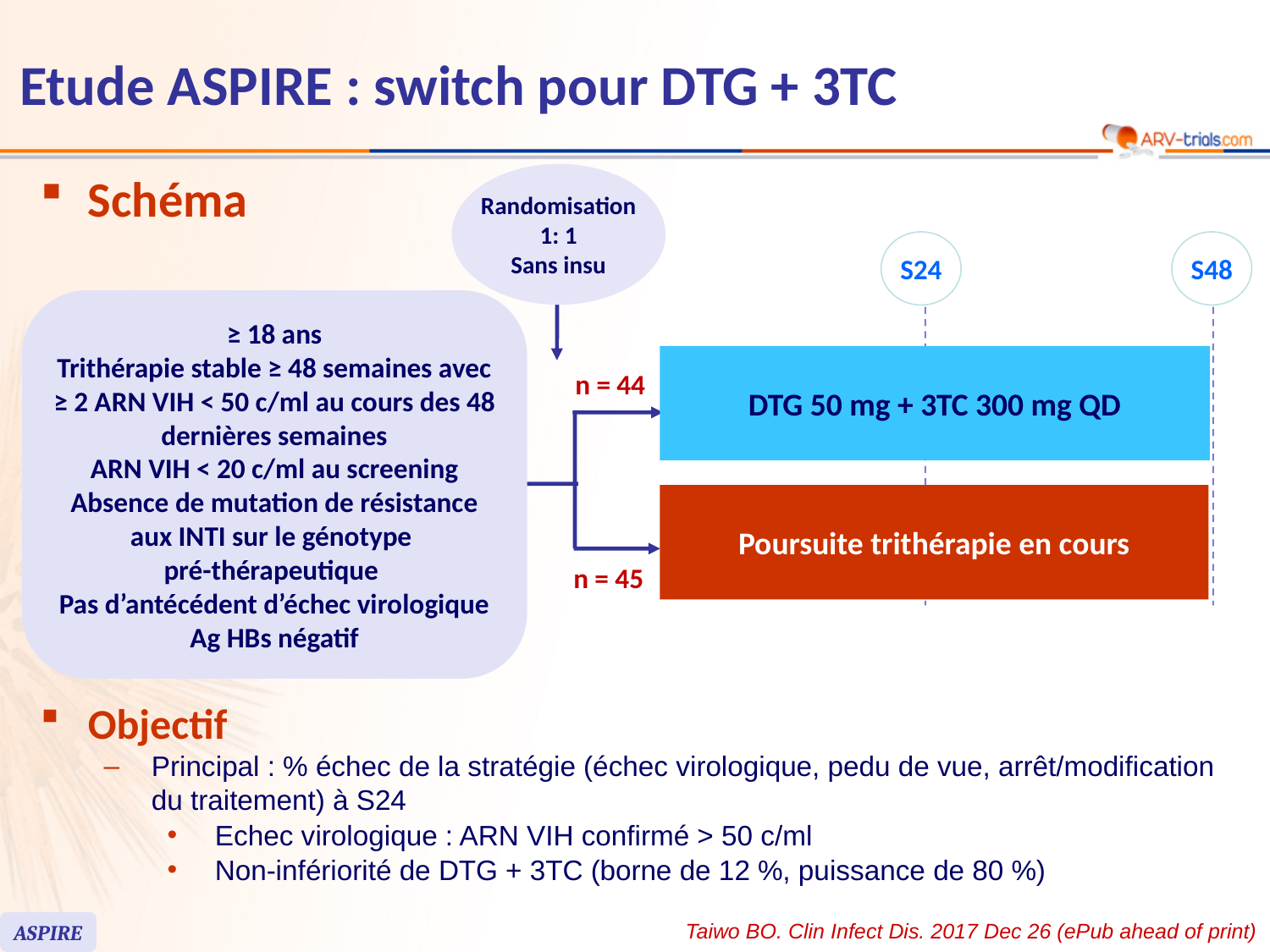

# Etude ASPIRE : switch pour DTG + 3TC
Schéma
Randomisation
1: 1
Sans insu
S24
S48
≥ 18 ans
Trithérapie stable ≥ 48 semaines avec ≥ 2 ARN VIH < 50 c/ml au cours des 48 dernières semaines
ARN VIH < 20 c/ml au screening
Absence de mutation de résistance aux INTI sur le génotype
pré-thérapeutique
Pas d’antécédent d’échec virologique
Ag HBs négatif

DTG 50 mg + 3TC 300 mg QD
n = 44

Poursuite trithérapie en cours

n = 45
Objectif
Principal : % échec de la stratégie (échec virologique, pedu de vue, arrêt/modification du traitement) à S24
Echec virologique : ARN VIH confirmé > 50 c/ml
Non-infériorité de DTG + 3TC (borne de 12 %, puissance de 80 %)
Taiwo BO. Clin Infect Dis. 2017 Dec 26 (ePub ahead of print)
ASPIRE